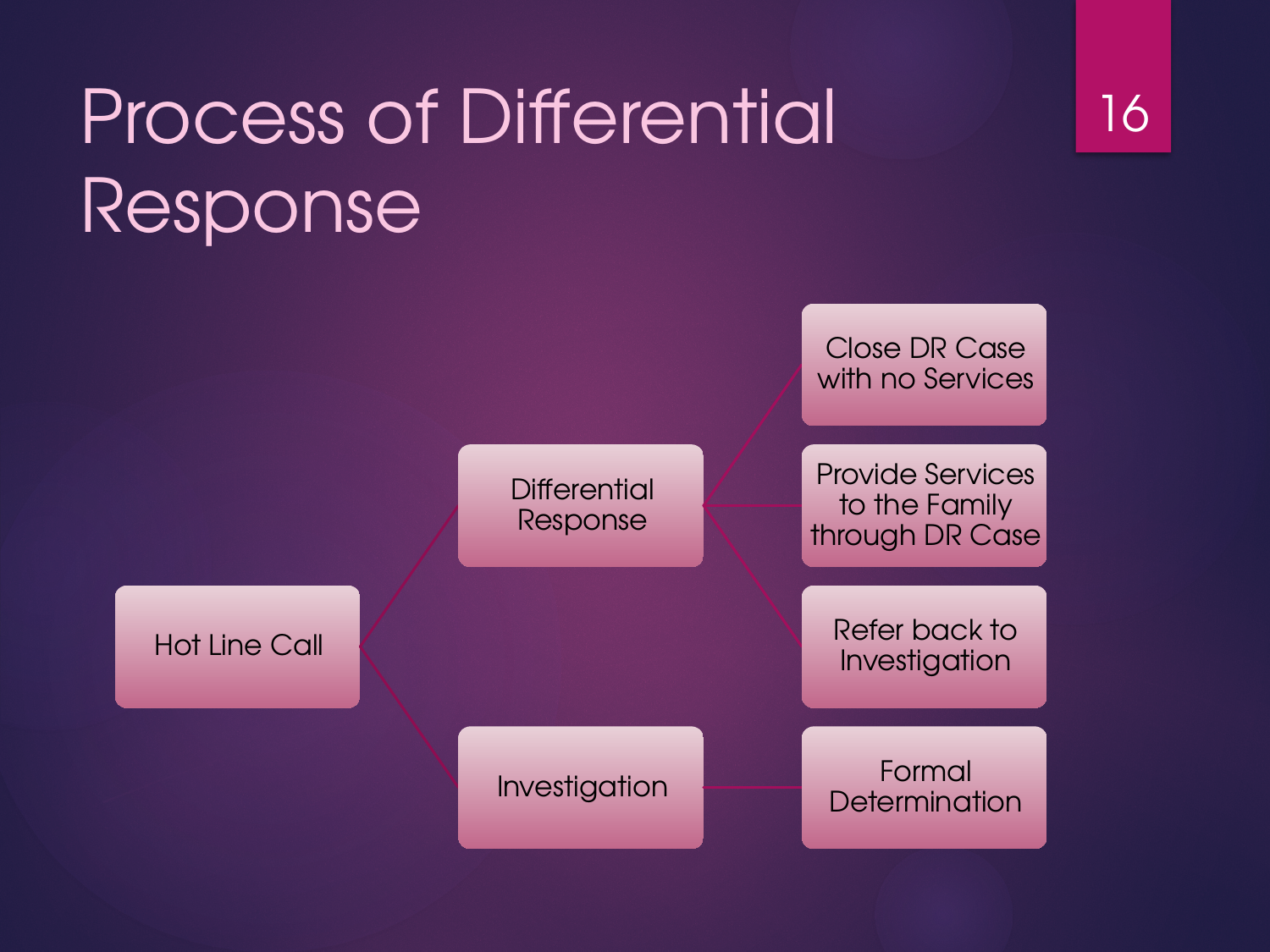

16
# Process of Differential Response
Hot Line Call

Differential Response

Close DR Case with no Services

Provide Services to the Family through DR Case

Refer back to Investigation

Investigation

Formal Determination